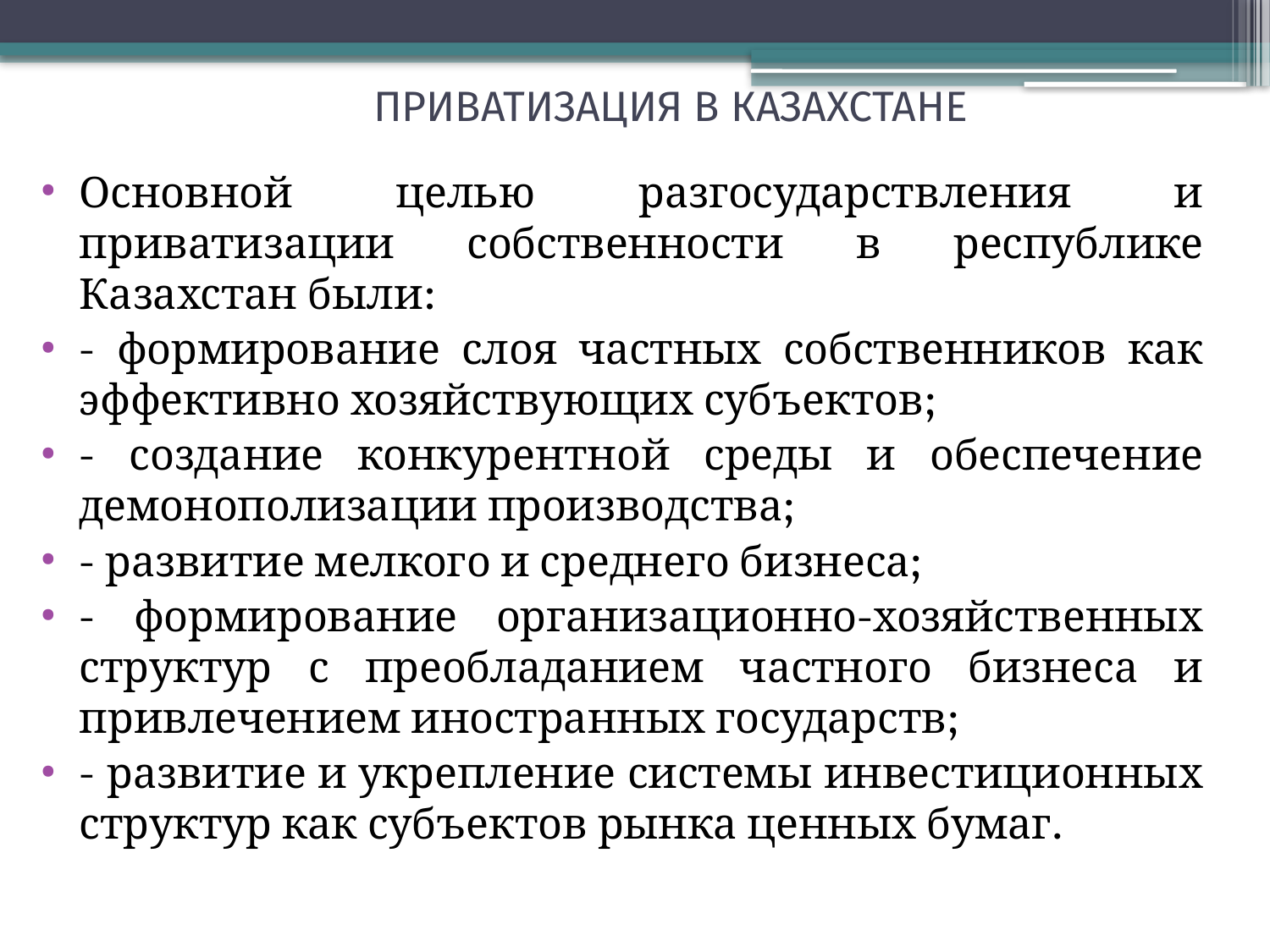

# ПРИВАТИЗАЦИЯ В КАЗАХСТАНЕ
Основной целью разгосударствления и приватизации собственности в республике Казахстан были:
- формирование слоя частных собственников как эффективно хозяйствующих субъектов;
- создание конкурентной среды и обеспечение демонополизации производства;
- развитие мелкого и среднего бизнеса;
- формирование организационно-хозяйственных структур с преобладанием частного бизнеса и привлечением иностранных государств;
- развитие и укрепление системы инвестиционных структур как субъектов рынка ценных бумаг.